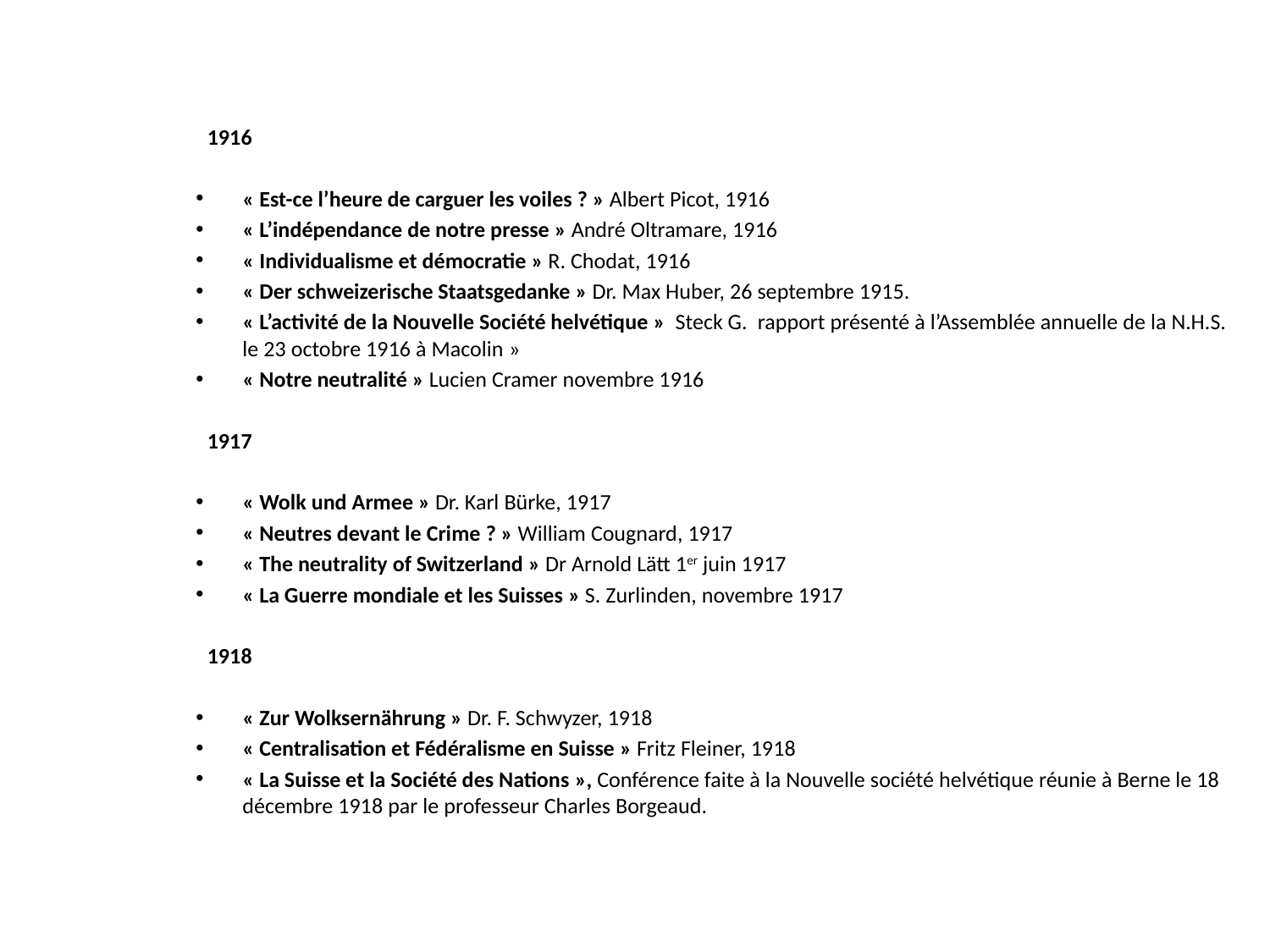

1916

« Est-ce l’heure de carguer les voiles ? » Albert Picot, 1916
« L’indépendance de notre presse » André Oltramare, 1916
« Individualisme et démocratie » R. Chodat, 1916
« Der schweizerische Staatsgedanke » Dr. Max Huber, 26 septembre 1915.
« L’activité de la Nouvelle Société helvétique »  Steck G.  rapport présenté à l’Assemblée annuelle de la N.H.S. le 23 octobre 1916 à Macolin »
« Notre neutralité » Lucien Cramer novembre 1916

1917

« Wolk und Armee » Dr. Karl Bürke, 1917
« Neutres devant le Crime ? » William Cougnard, 1917
« The neutrality of Switzerland » Dr Arnold Lätt 1er juin 1917
« La Guerre mondiale et les Suisses » S. Zurlinden, novembre 1917

1918

« Zur Wolksernährung » Dr. F. Schwyzer, 1918
« Centralisation et Fédéralisme en Suisse » Fritz Fleiner, 1918
« La Suisse et la Société des Nations », Conférence faite à la Nouvelle société helvétique réunie à Berne le 18 décembre 1918 par le professeur Charles Borgeaud.